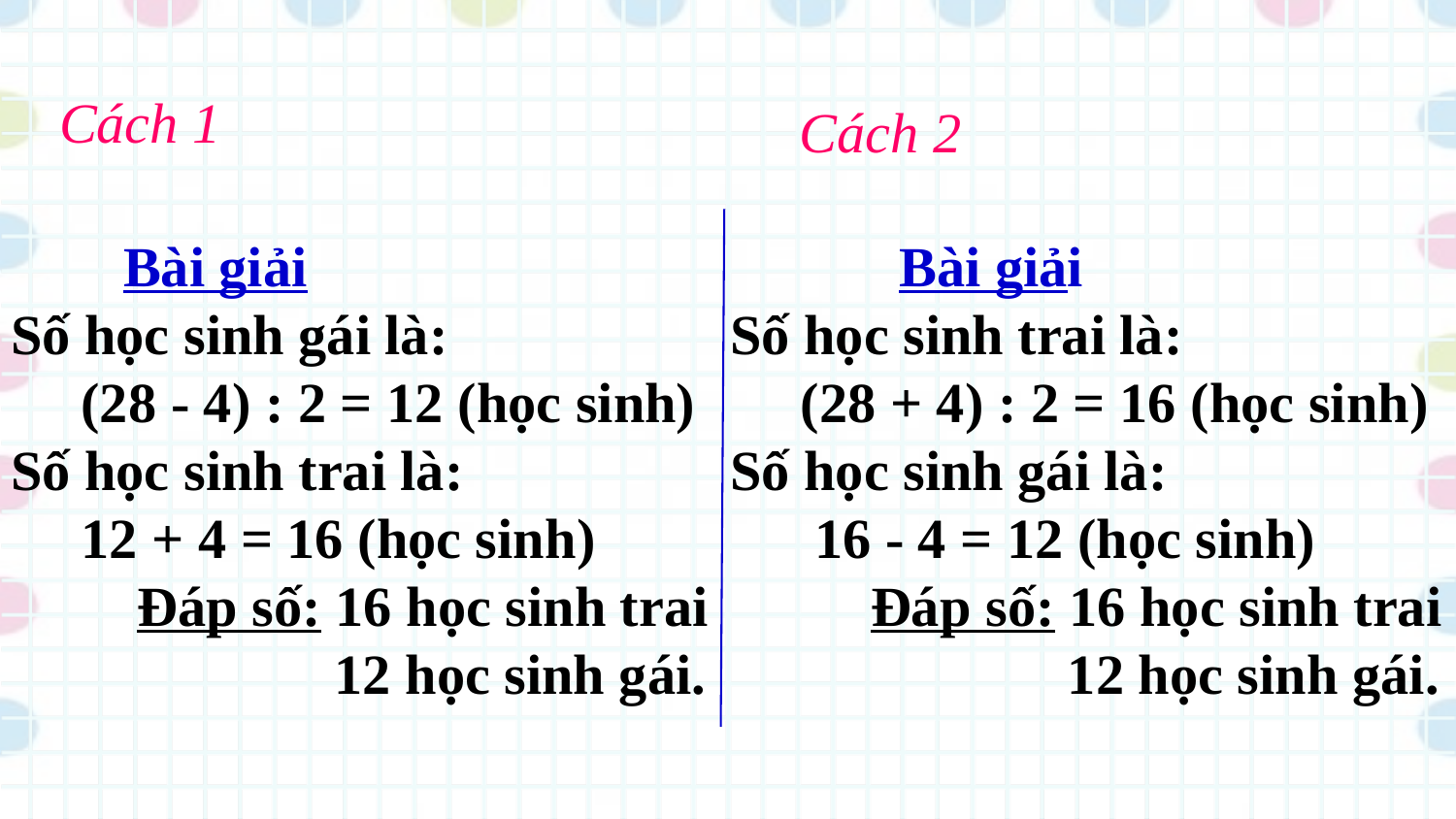

Cách 1
Cách 2
        Bài giải
Số học sinh gái là:
     (28 - 4) : 2 = 12 (học sinh)
Số học sinh trai là:
     12 + 4 = 16 (học sinh)
         Đáp số: 16 học sinh trai
                       12 học sinh gái.
            Bài giải
Số học sinh trai là:
     (28 + 4) : 2 = 16 (học sinh)
Số học sinh gái là:
      16 - 4 = 12 (học sinh)
          Đáp số: 16 học sinh trai
                        12 học sinh gái.